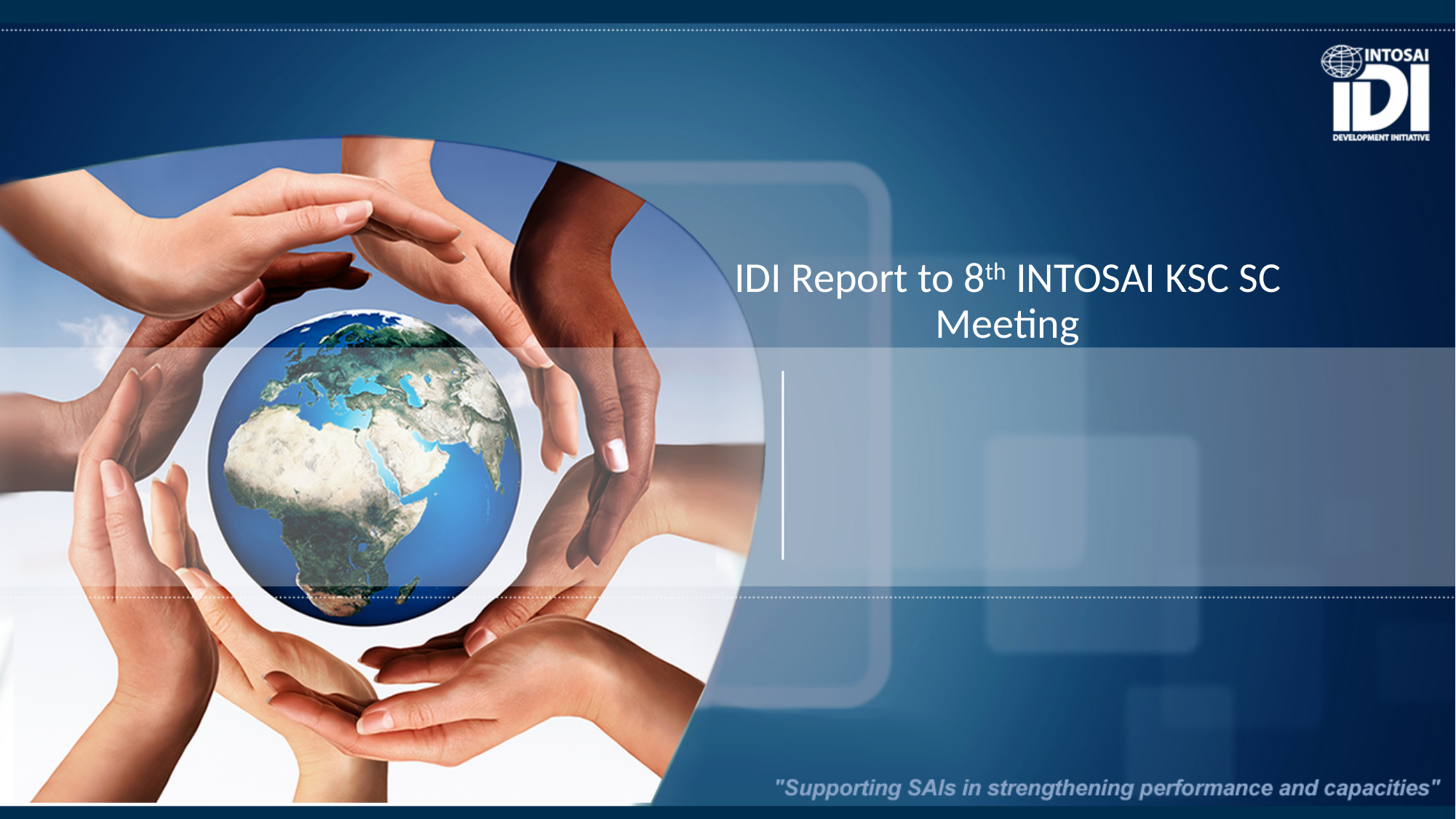

# IDI Report to 8th INTOSAI KSC SC Meeting